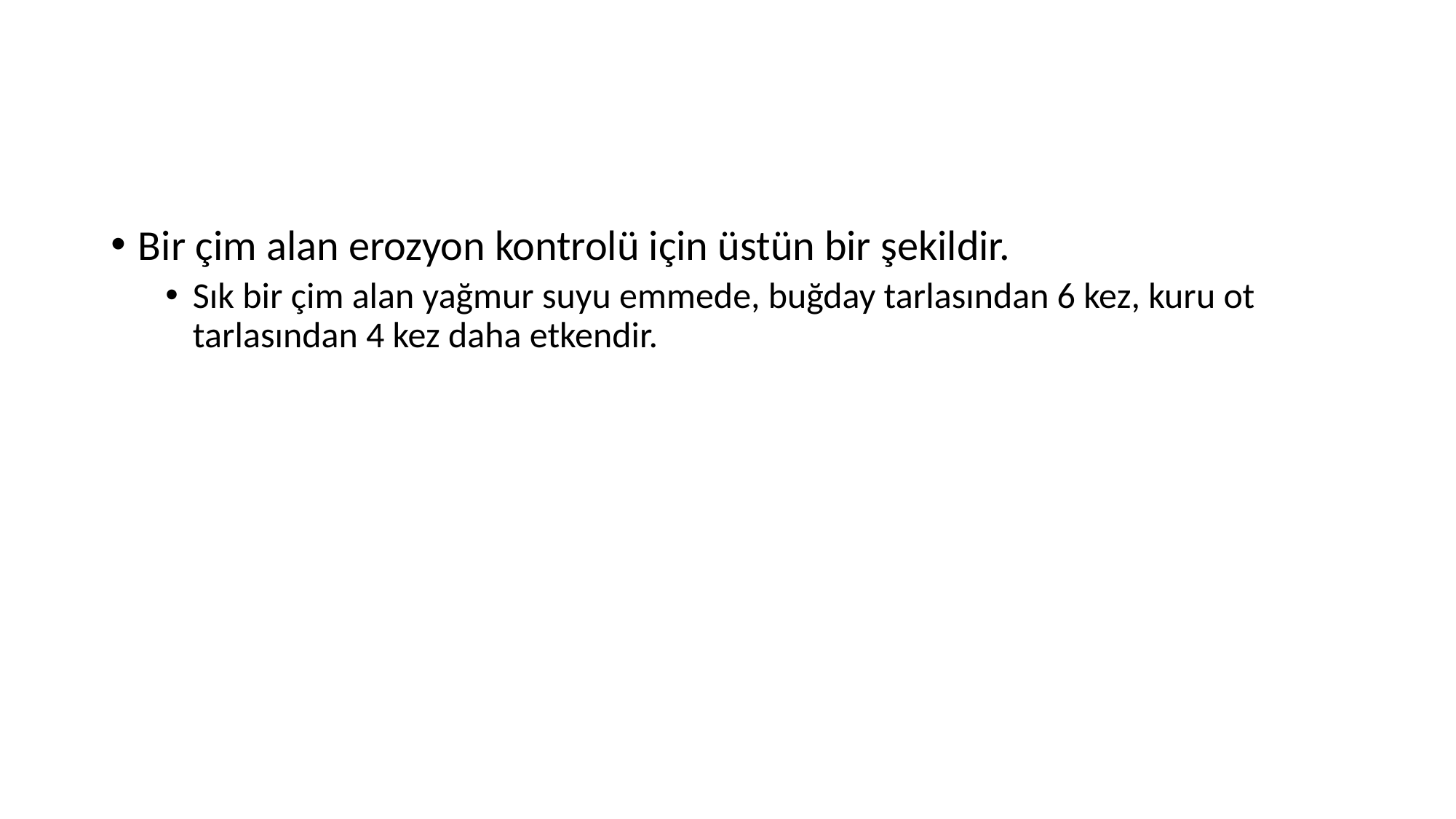

#
Bir çim alan erozyon kontrolü için üstün bir şekildir.
Sık bir çim alan yağmur suyu emmede, buğday tarlasından 6 kez, kuru ot tarlasından 4 kez daha etkendir.